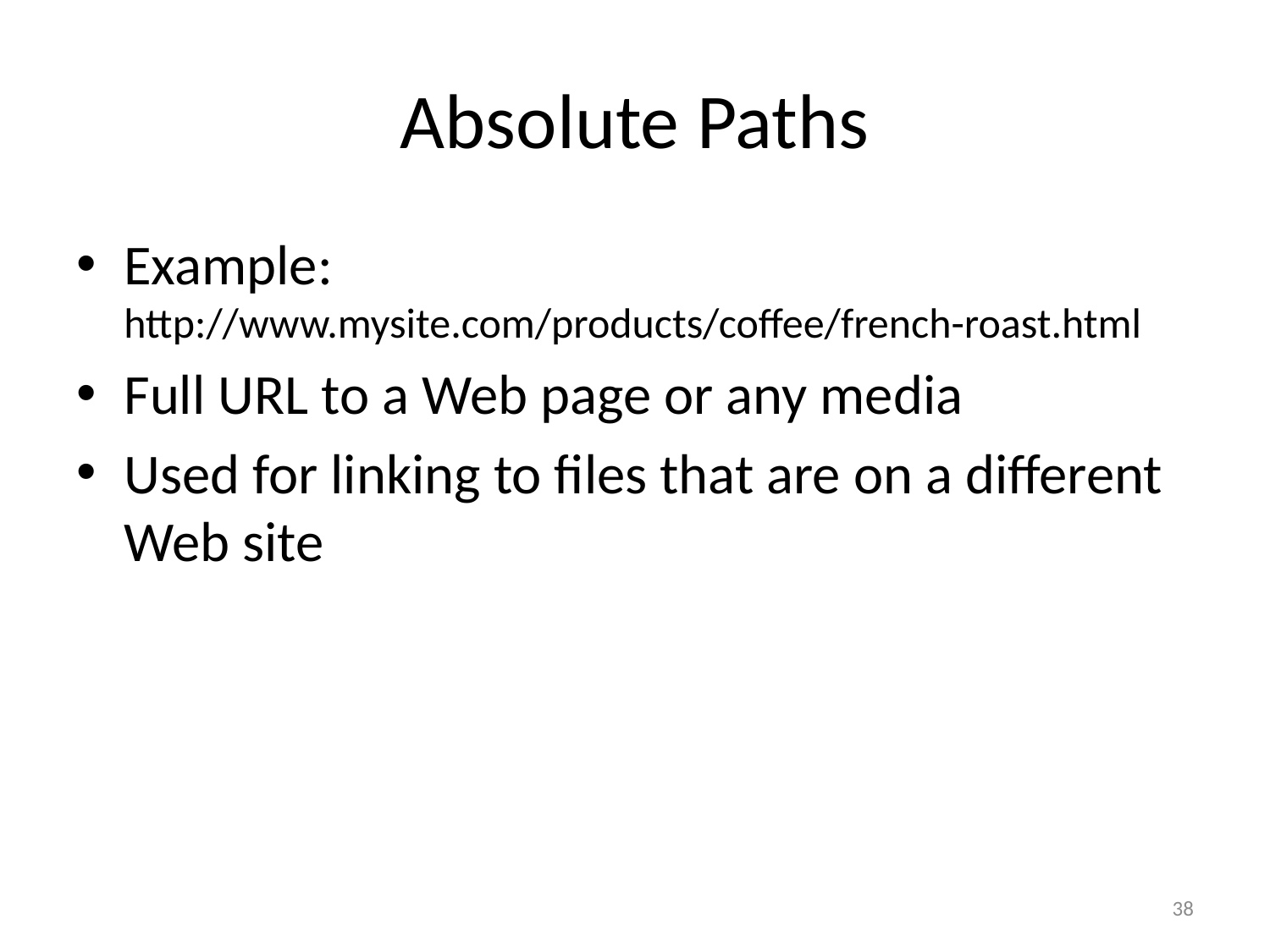

# Absolute Paths
Example:
http://www.mysite.com/products/coffee/french-roast.html
Full URL to a Web page or any media
Used for linking to files that are on a different Web site
38